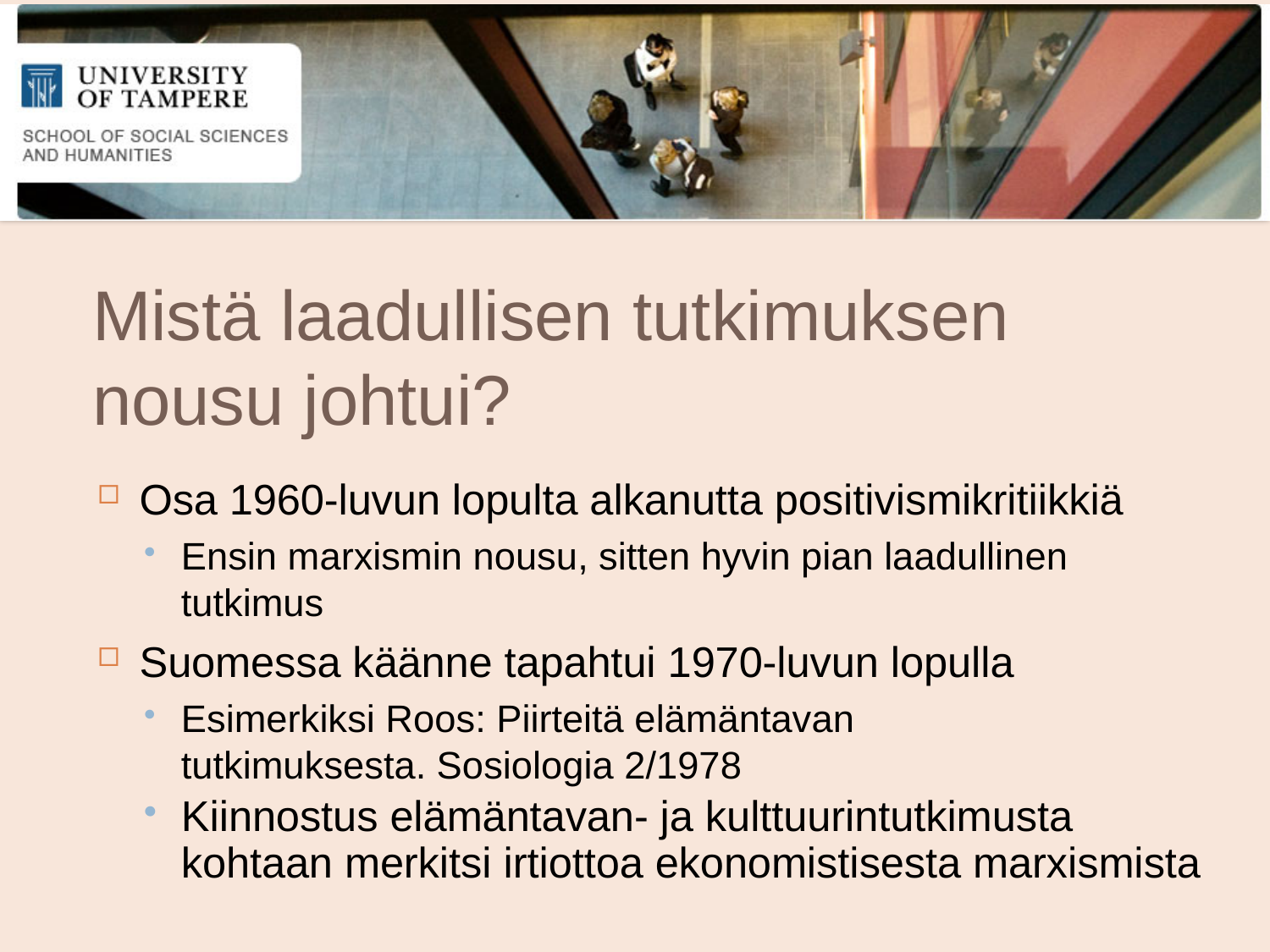

# Mistä laadullisen tutkimuksen nousu johtui?
Osa 1960-luvun lopulta alkanutta positivismikritiikkiä
Ensin marxismin nousu, sitten hyvin pian laadullinen tutkimus
Suomessa käänne tapahtui 1970-luvun lopulla
Esimerkiksi Roos: Piirteitä elämäntavan tutkimuksesta. Sosiologia 2/1978
Kiinnostus elämäntavan- ja kulttuurintutkimusta kohtaan merkitsi irtiottoa ekonomistisesta marxismista